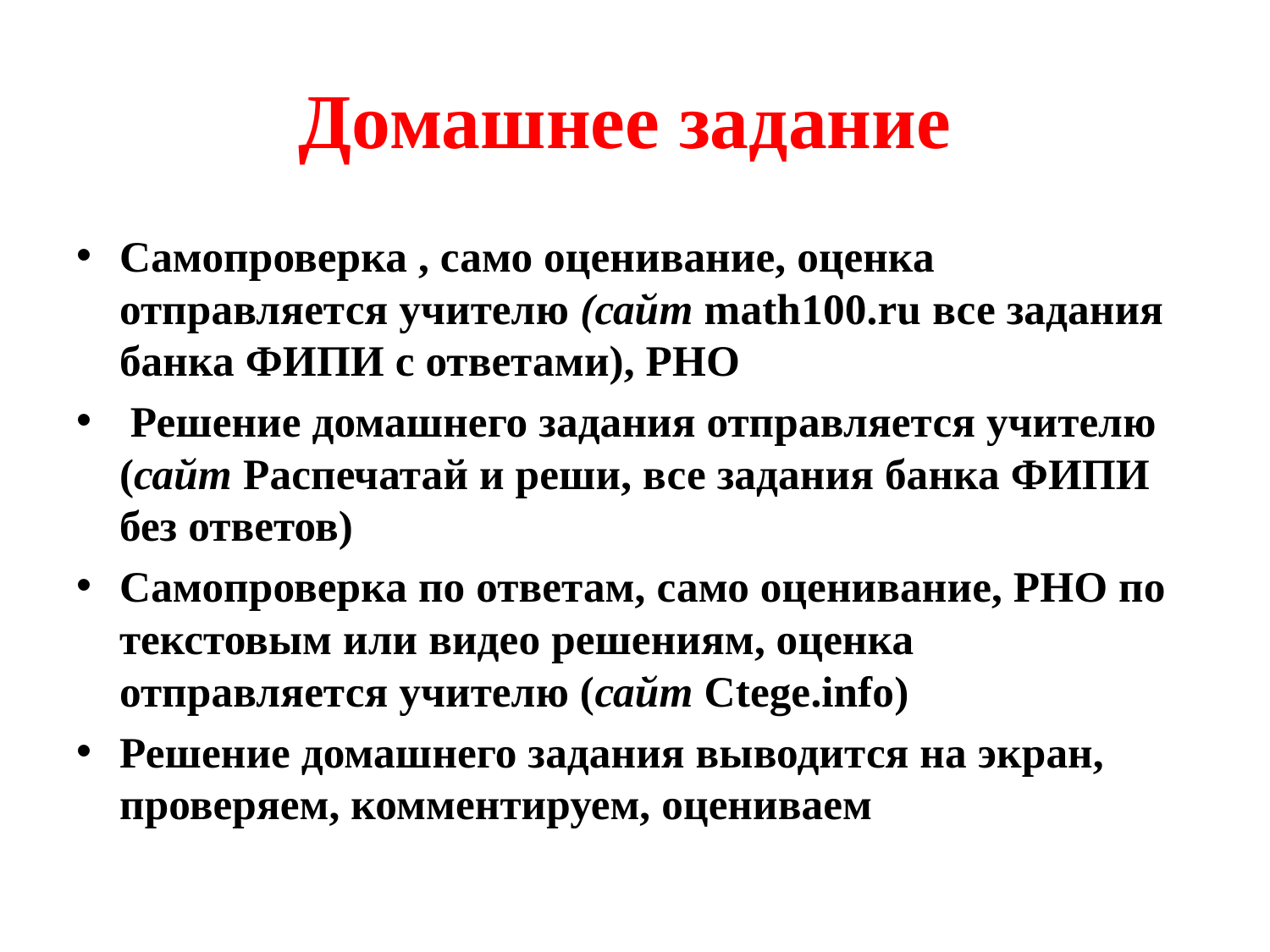

# Домашнее задание
Самопроверка , само оценивание, оценка отправляется учителю (сайт math100.ru все задания банка ФИПИ с ответами), РНО
 Решение домашнего задания отправляется учителю (сайт Распечатай и реши, все задания банка ФИПИ без ответов)
Самопроверка по ответам, само оценивание, РНО по текстовым или видео решениям, оценка отправляется учителю (сайт Сtege.info)
Решение домашнего задания выводится на экран, проверяем, комментируем, оцениваем